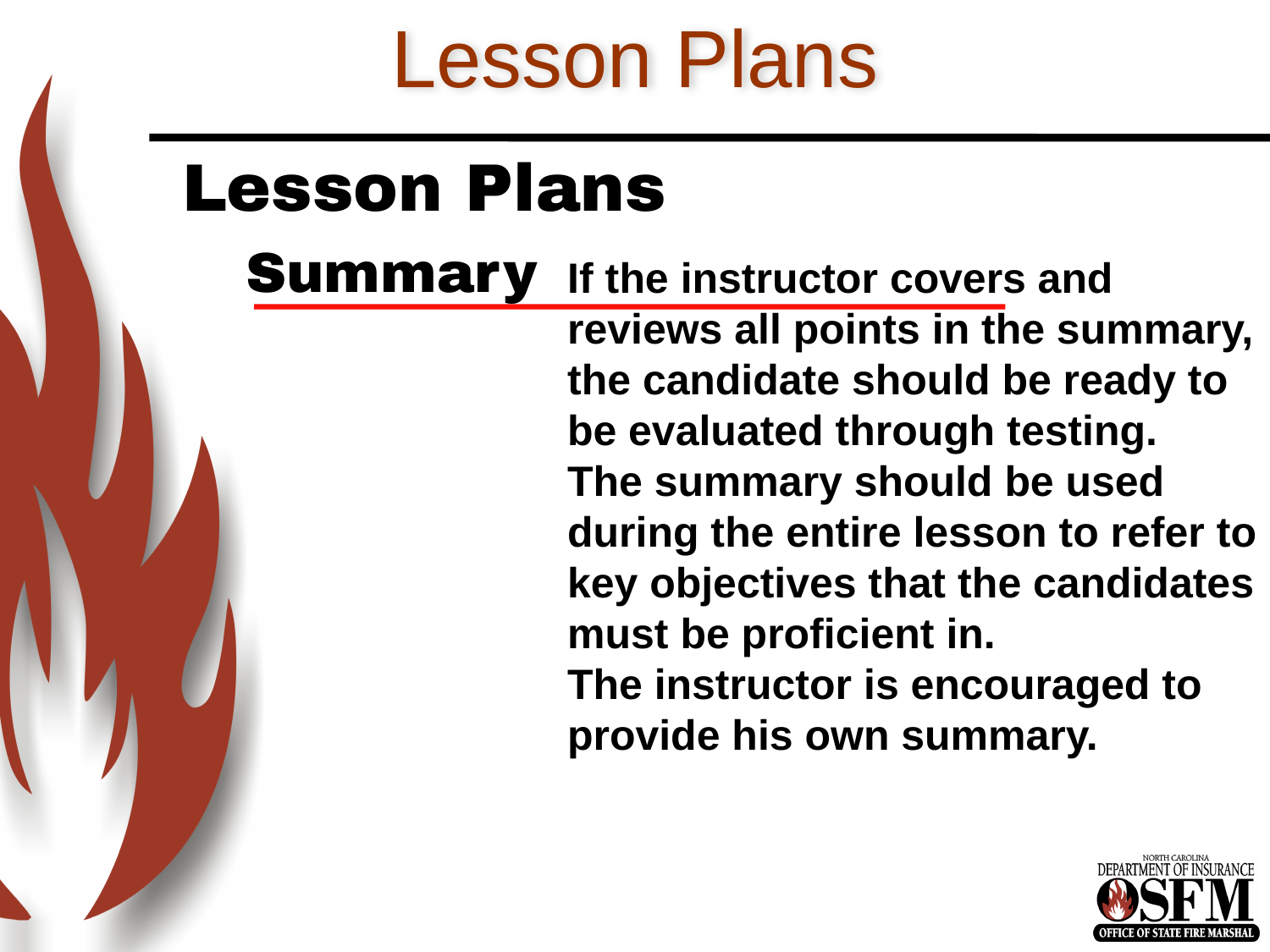

# Lesson Plans
Lesson Plans
Summary
If the instructor covers and reviews all points in the summary, the candidate should be ready to be evaluated through testing.
The summary should be used during the entire lesson to refer to key objectives that the candidates must be proficient in.
The instructor is encouraged to provide his own summary.